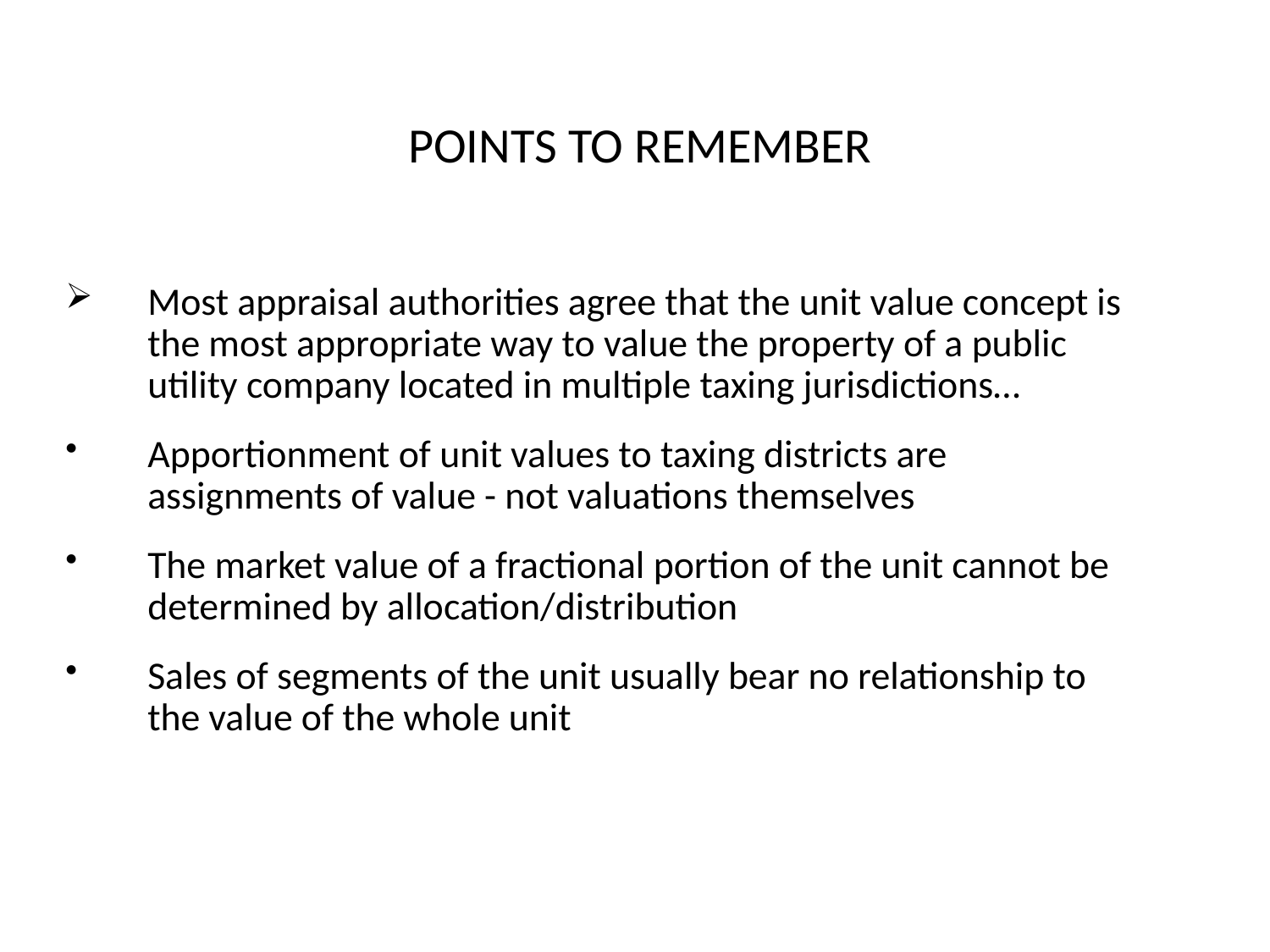

# POINTS TO REMEMBER
Most appraisal authorities agree that the unit value concept is the most appropriate way to value the property of a public utility company located in multiple taxing jurisdictions…
Apportionment of unit values to taxing districts are assignments of value - not valuations themselves
The market value of a fractional portion of the unit cannot be determined by allocation/distribution
Sales of segments of the unit usually bear no relationship to the value of the whole unit